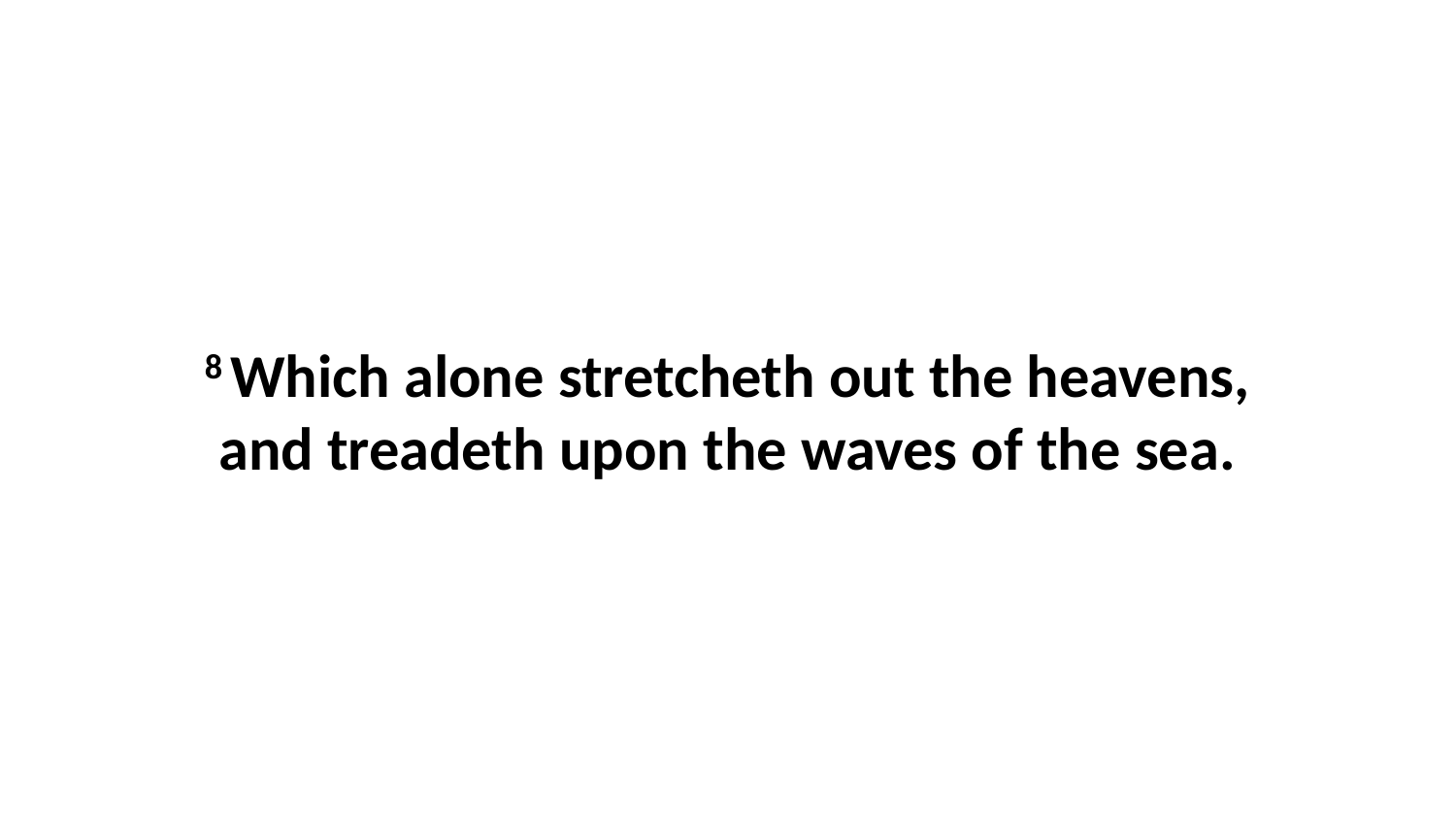

8 Which alone stretcheth out the heavens, and treadeth upon the waves of the sea.